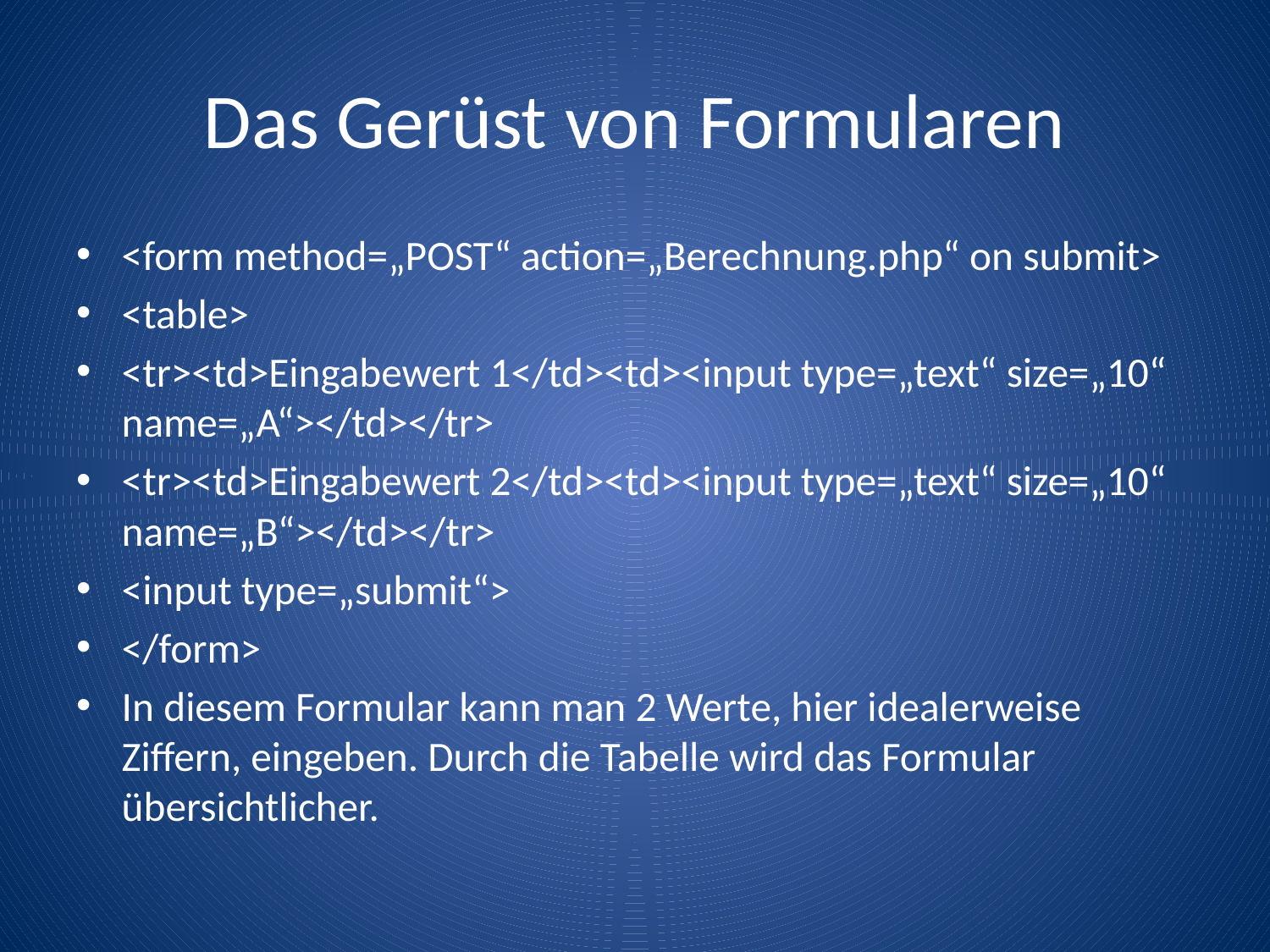

# Das Gerüst von Formularen
<form method=„POST“ action=„Berechnung.php“ on submit>
<table>
<tr><td>Eingabewert 1</td><td><input type=„text“ size=„10“ name=„A“></td></tr>
<tr><td>Eingabewert 2</td><td><input type=„text“ size=„10“ name=„B“></td></tr>
<input type=„submit“>
</form>
In diesem Formular kann man 2 Werte, hier idealerweise Ziffern, eingeben. Durch die Tabelle wird das Formular übersichtlicher.